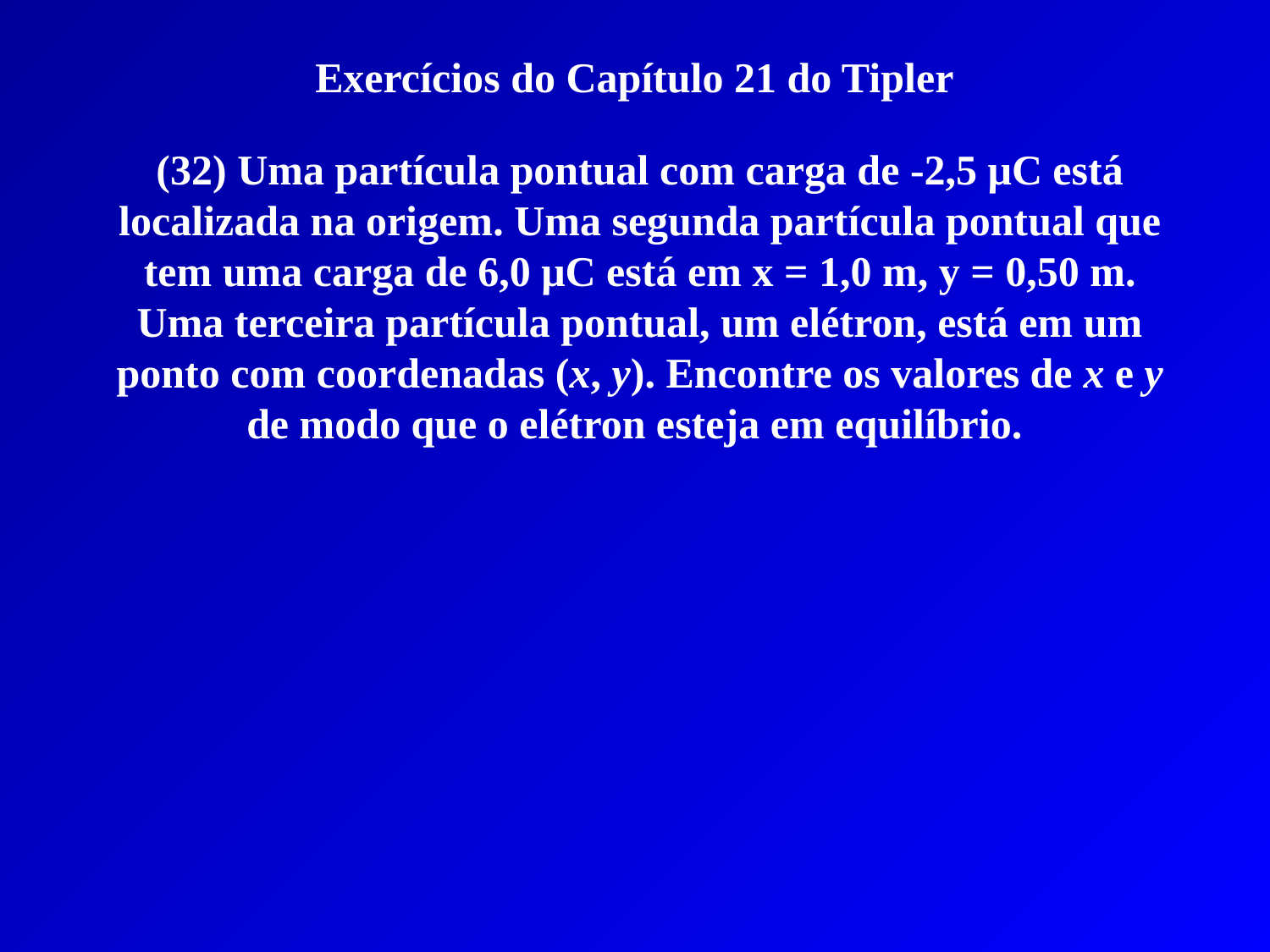

# Exercícios do Capítulo 21 do Tipler
(32) Uma partícula pontual com carga de -2,5 μC está localizada na origem. Uma segunda partícula pontual que tem uma carga de 6,0 μC está em x = 1,0 m, y = 0,50 m. Uma terceira partícula pontual, um elétron, está em um ponto com coordenadas (x, y). Encontre os valores de x e y de modo que o elétron esteja em equilíbrio.